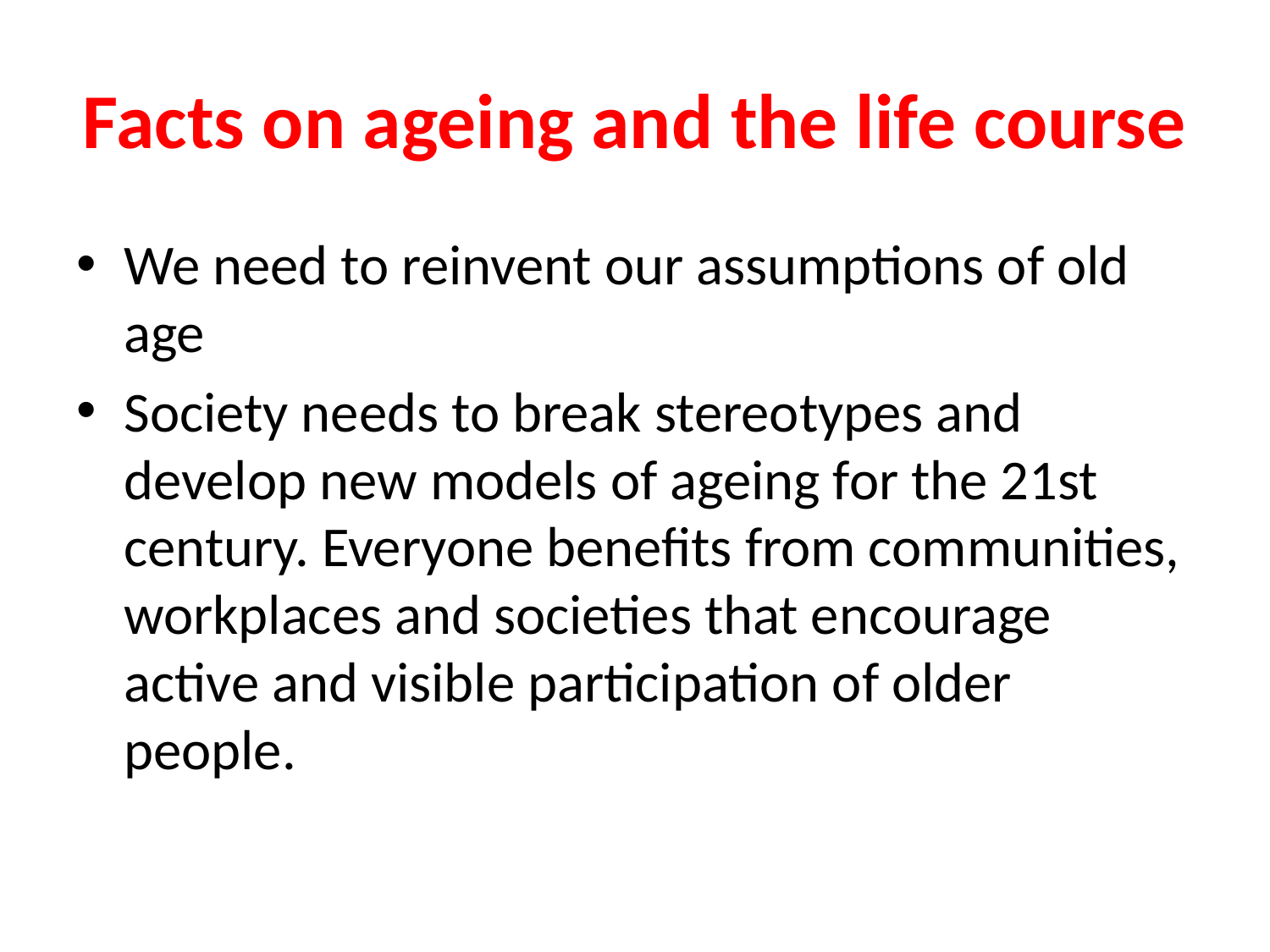

# Facts on ageing and the life course
We need to reinvent our assumptions of old age
Society needs to break stereotypes and develop new models of ageing for the 21st century. Everyone benefits from communities, workplaces and societies that encourage active and visible participation of older people.